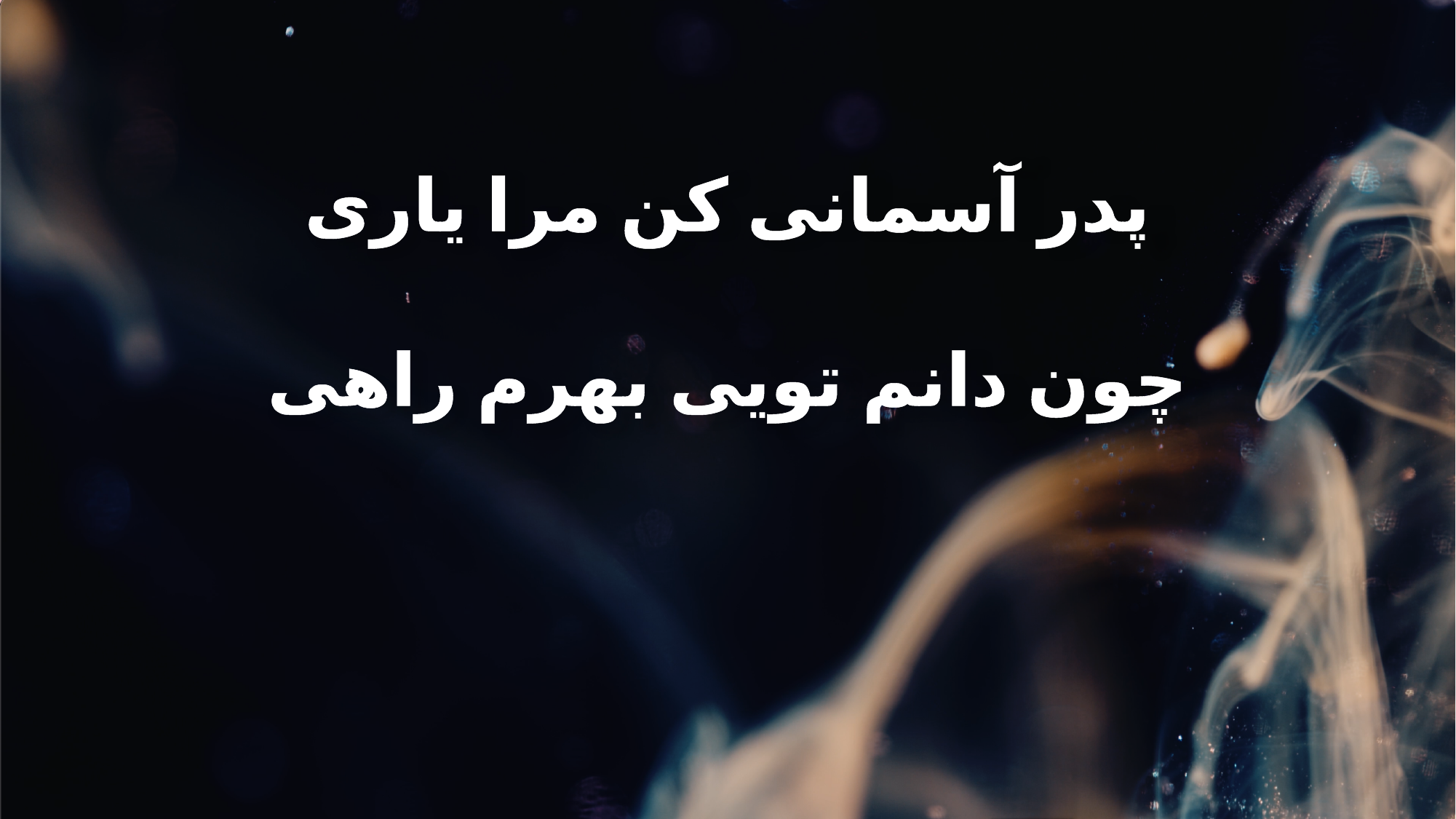

پدر آسمانی کن مرا یاری
چون دانم تویی بهرم راهی